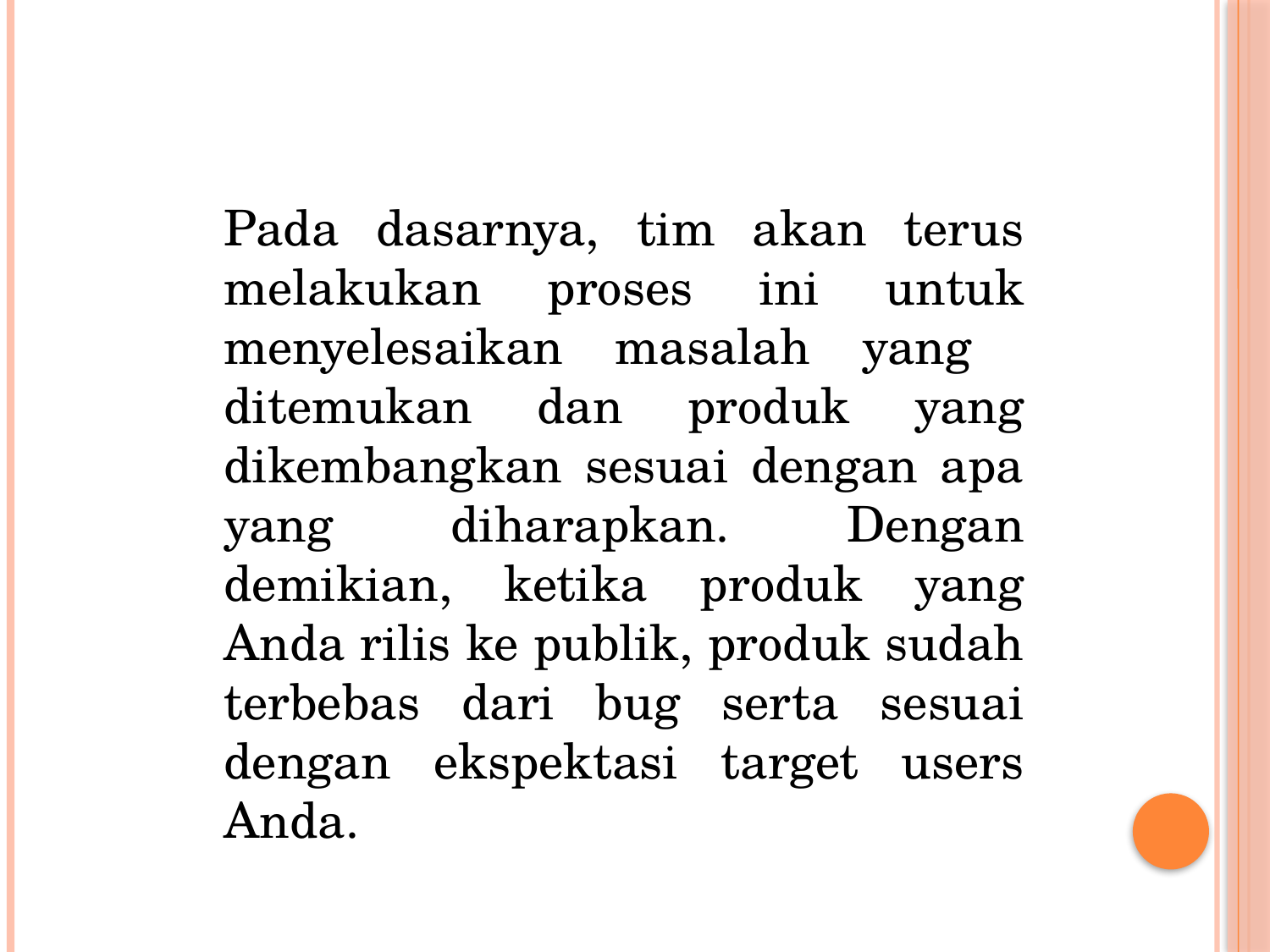

Pada dasarnya, tim akan terus melakukan proses ini untuk menyelesaikan masalah yang  ditemukan dan produk yang dikembangkan sesuai dengan apa yang diharapkan. Dengan demikian, ketika produk yang Anda rilis ke publik, produk sudah terbebas dari bug serta sesuai dengan ekspektasi target users Anda.